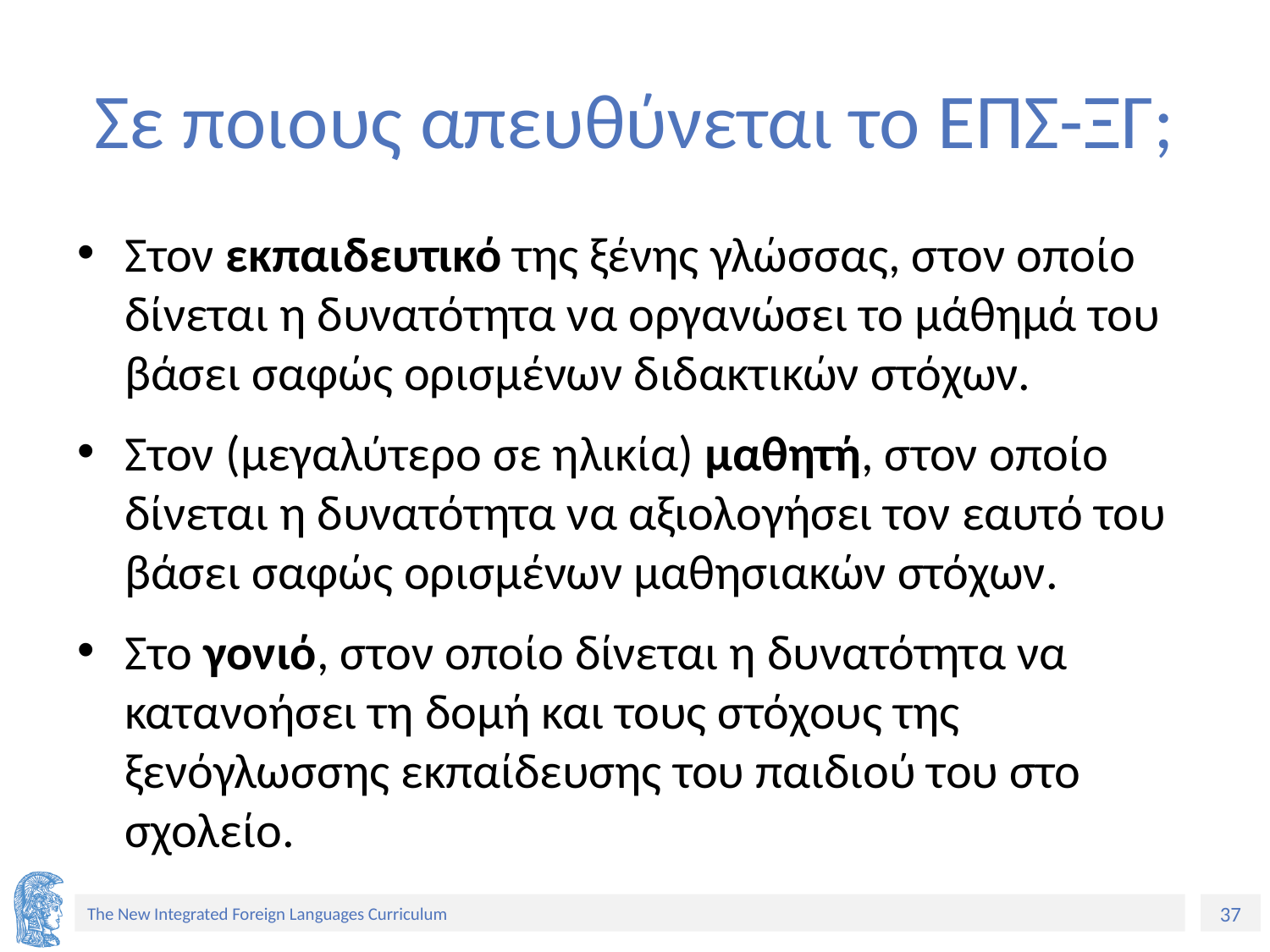

# Σε ποιους απευθύνεται το ΕΠΣ-ΞΓ;
Στον εκπαιδευτικό της ξένης γλώσσας, στον οποίο δίνεται η δυνατότητα να οργανώσει το μάθημά του βάσει σαφώς ορισμένων διδακτικών στόχων.
Στον (μεγαλύτερο σε ηλικία) μαθητή, στον οποίο δίνεται η δυνατότητα να αξιολογήσει τον εαυτό του βάσει σαφώς ορισμένων μαθησιακών στόχων.
Στο γονιό, στον οποίο δίνεται η δυνατότητα να κατανοήσει τη δομή και τους στόχους της ξενόγλωσσης εκπαίδευσης του παιδιού του στο σχολείο.